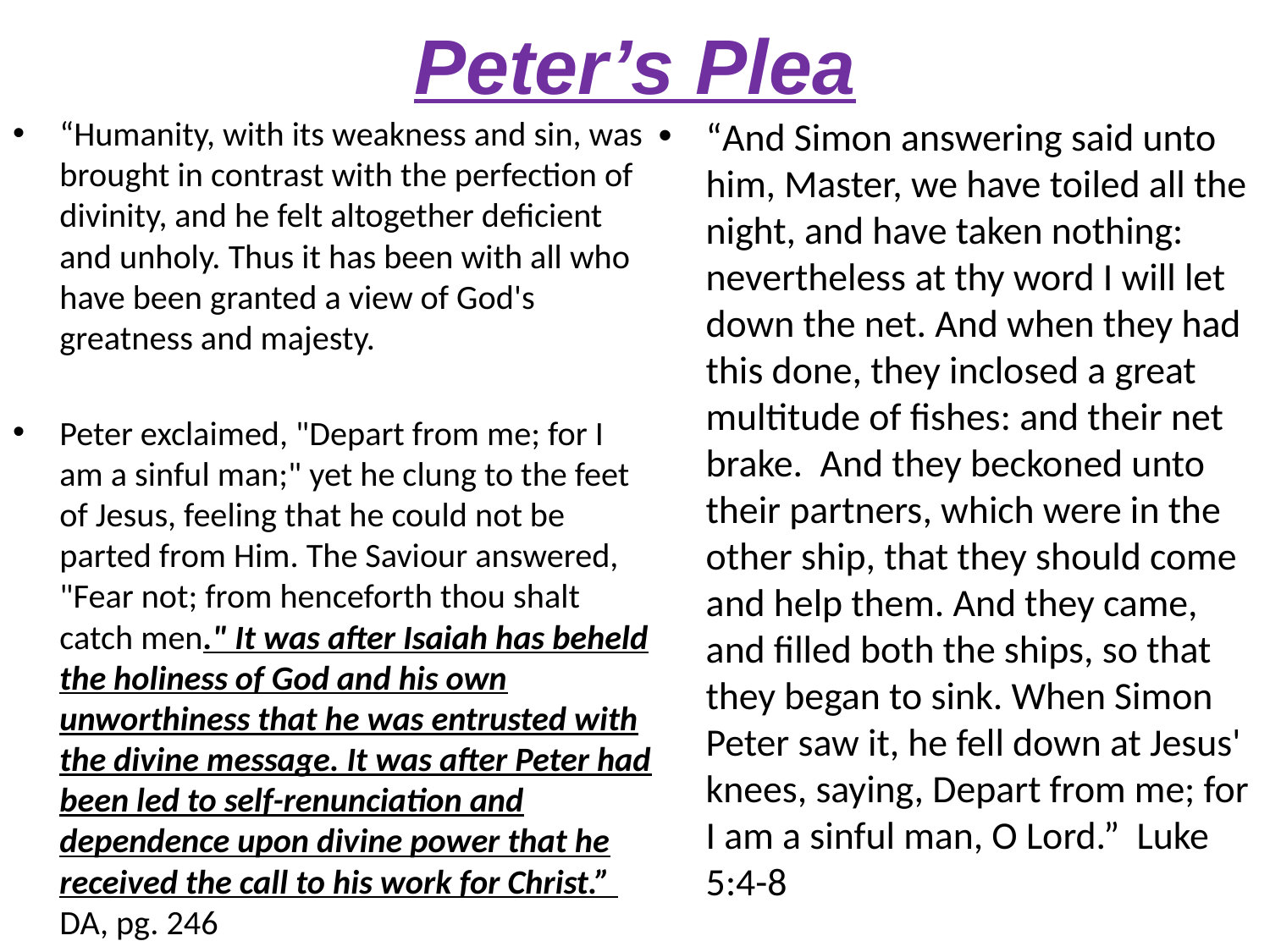

# Peter’s Plea
“Humanity, with its weakness and sin, was brought in contrast with the perfection of divinity, and he felt altogether deficient and unholy. Thus it has been with all who have been granted a view of God's greatness and majesty.

Peter exclaimed, "Depart from me; for I am a sinful man;" yet he clung to the feet of Jesus, feeling that he could not be parted from Him. The Saviour answered, "Fear not; from henceforth thou shalt catch men." It was after Isaiah has beheld the holiness of God and his own unworthiness that he was entrusted with the divine message. It was after Peter had been led to self-renunciation and dependence upon divine power that he received the call to his work for Christ.”  DA, pg. 246
“And Simon answering said unto him, Master, we have toiled all the night, and have taken nothing: nevertheless at thy word I will let down the net. And when they had this done, they inclosed a great multitude of fishes: and their net brake.  And they beckoned unto their partners, which were in the other ship, that they should come and help them. And they came, and filled both the ships, so that they began to sink. When Simon Peter saw it, he fell down at Jesus' knees, saying, Depart from me; for I am a sinful man, O Lord.”  Luke 5:4-8